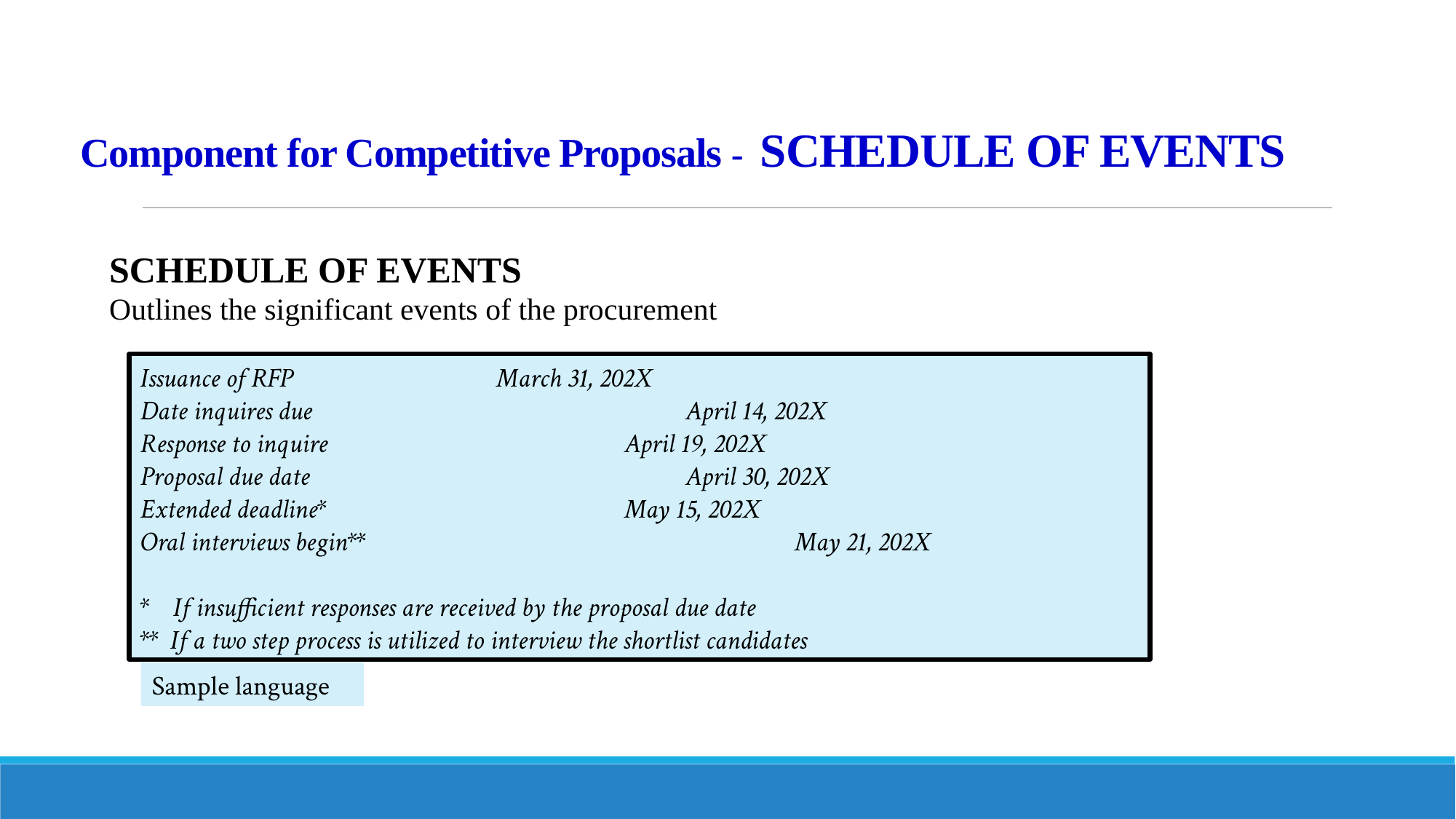

# Component for Competitive Proposals -  SCHEDULE OF EVENTS
SCHEDULE OF EVENTS
Outlines the significant events of the procurement

Issuance of RFP                                  March 31, 202X
Date inquires due			         	April 14, 202X
Response to inquire			        April 19, 202X
Proposal due date			        	April 30, 202X
Extended deadline*			        May 15, 202X
Oral interviews begin**		       		May 21, 202X

*    If insufficient responses are received by the proposal due date
**  If a two step process is utilized to interview the shortlist candidates
Sample language